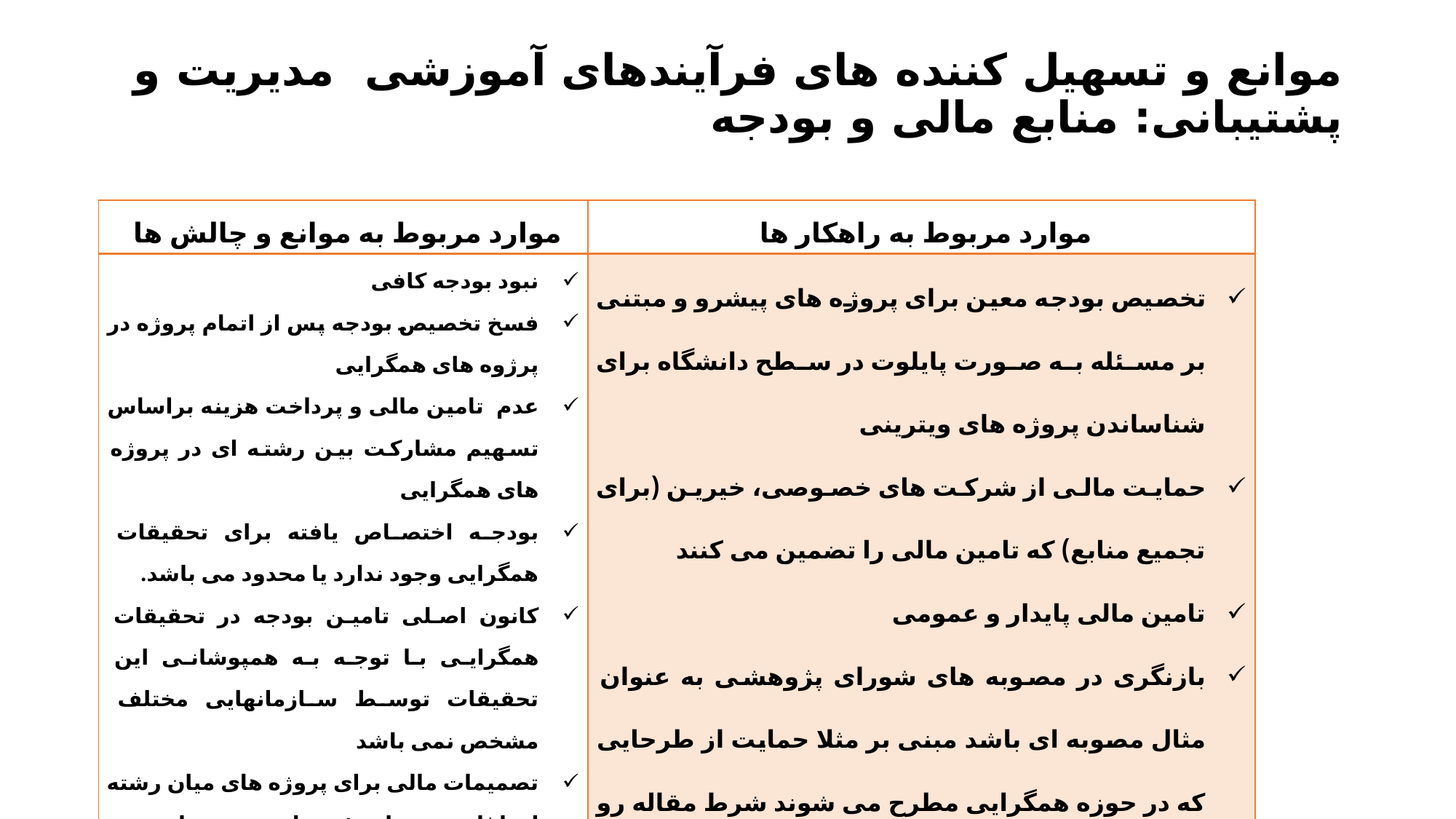

# موانع و تسهیل کننده های فرآیندهای آموزشی  مدیریت و پشتیبانی: منابع مالی و بودجه
| موارد مربوط به موانع و چالش ها | موارد مربوط به راهکار ها |
| --- | --- |
| نبود بودجه کافی فسخ تخصیص بودجه پس از اتمام پروژه در پرژوه های همگرایی عدم تامین مالی و پرداخت هزینه براساس تسهیم مشارکت بین رشته ای در پروژه های همگرایی بودجه اختصاص یافته برای تحقیقات همگرایی وجود ندارد یا محدود می باشد. کانون اصلی تامین بودجه در تحقیقات همگرایی با توجه به همپوشانی این تحقیقات توسط سازمانهایی مختلف مشخص نمی باشد تصمیمات مالی برای پروژه های میان رشته ای اغلب توسط هیئت های بررسی از حوزه های تخصصی گرفته می شود که ممکن است فاقد تخصص الزم برای قضاوت در مورد موفقیت یا اهمیت احتمالی یک پروژه همگرایی باشند. | تخصیص بودجه معین برای پروژه های پیشرو و مبتنی بر مسئله به صورت پایلوت در سطح دانشگاه برای شناساندن پروژه های ویترینی حمایت مالی از شرکت های خصوصی، خیرین (برای تجمیع منابع) که تامین مالی را تضمین می کنند تامین مالی پایدار و عمومی بازنگری در مصوبه های شورای پژوهشی به عنوان مثال مصوبه ای باشد مبنی بر مثلا حمایت از طرحایی که در حوزه همگرایی مطرح می شوند شرط مقاله رو تسهیل کنند برای پایان نامه هایی که در حوزه همگرایی هست یا وقتی به طرح فناورانه منجر گردد حمایت های بیشتری نمایند. |